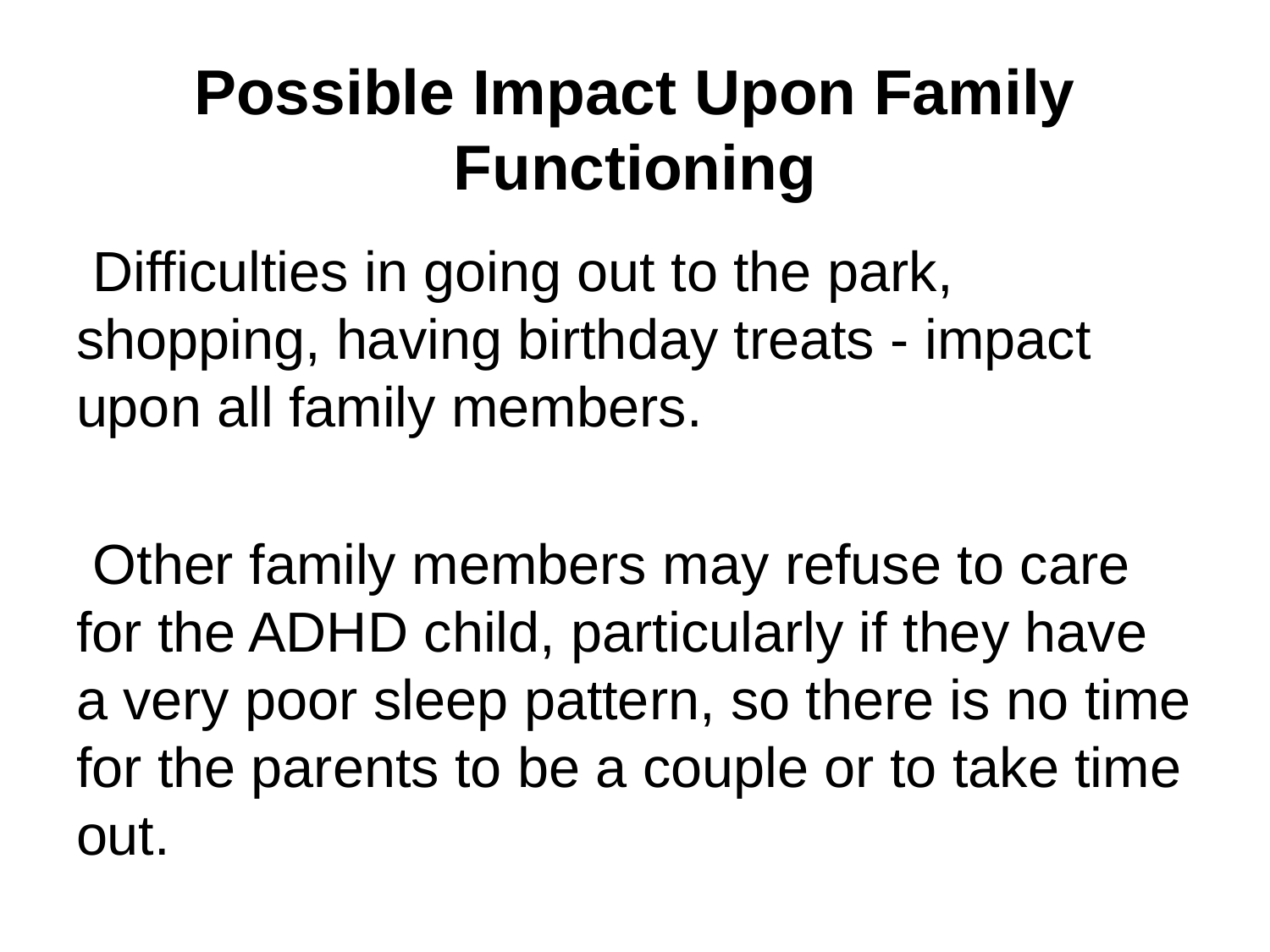

# Possible Impact Upon Family Functioning
Difficulties in going out to the park, shopping, having birthday treats - impact upon all family members.

Other family members may refuse to care for the ADHD child, particularly if they have a very poor sleep pattern, so there is no time for the parents to be a couple or to take time out.